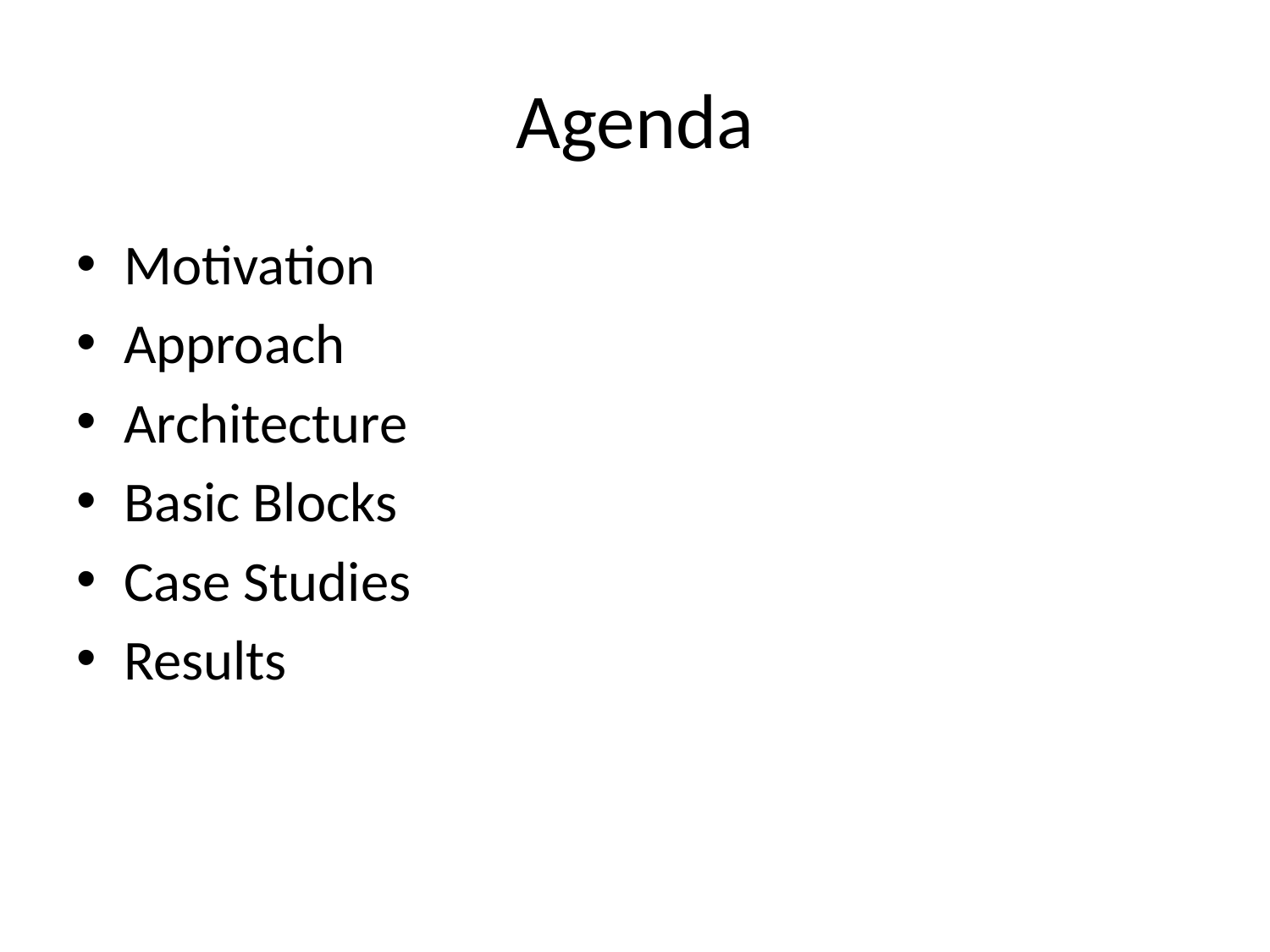

# Agenda
Motivation
Approach
Architecture
Basic Blocks
Case Studies
Results